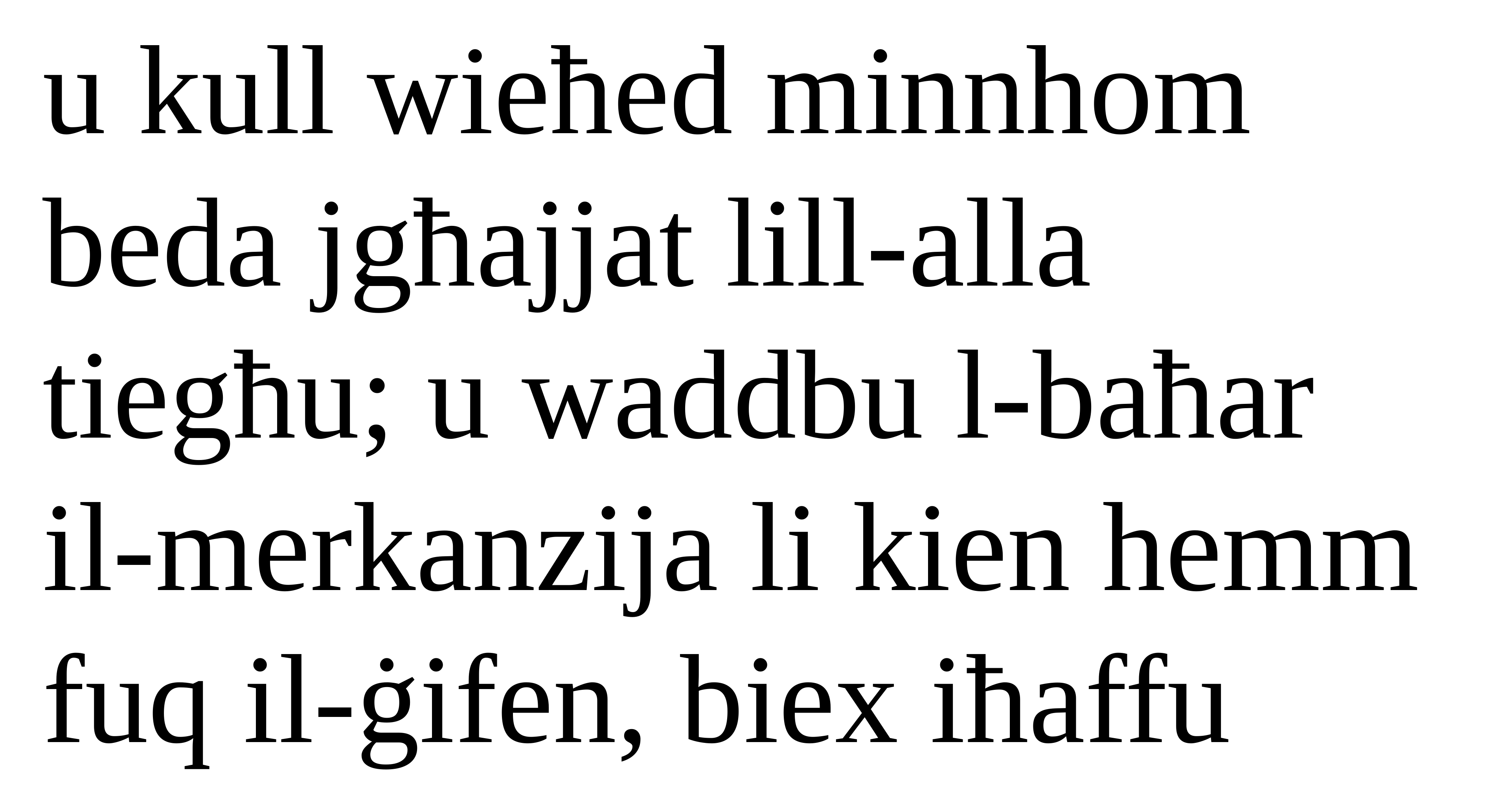

u kull wieħed minnhom beda jgħajjat lill-alla tiegħu; u waddbu l-baħar
il-merkanzija li kien hemm fuq il-ġifen, biex iħaffu